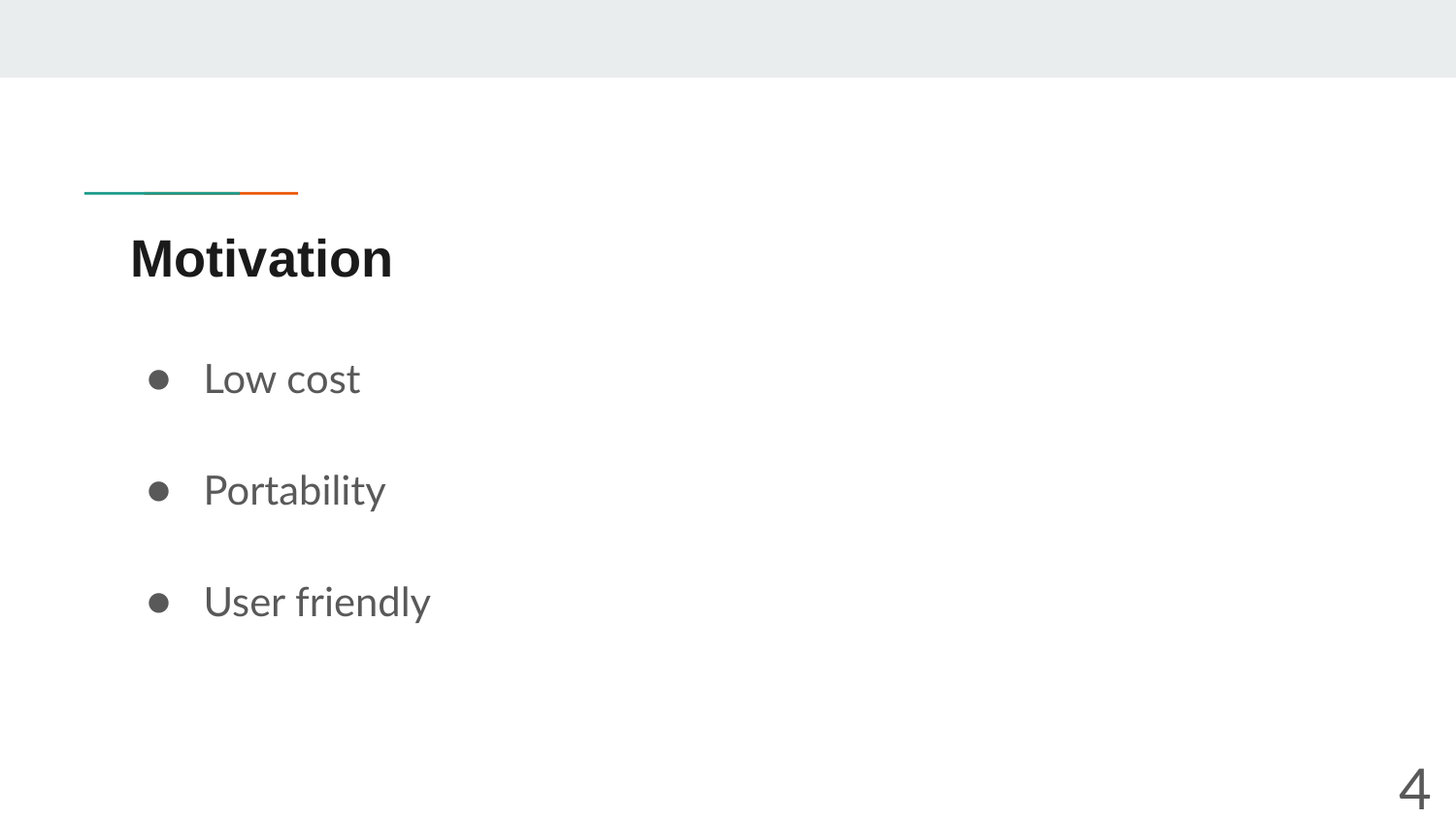

# Motivation

Low cost

Portability

User friendly
4